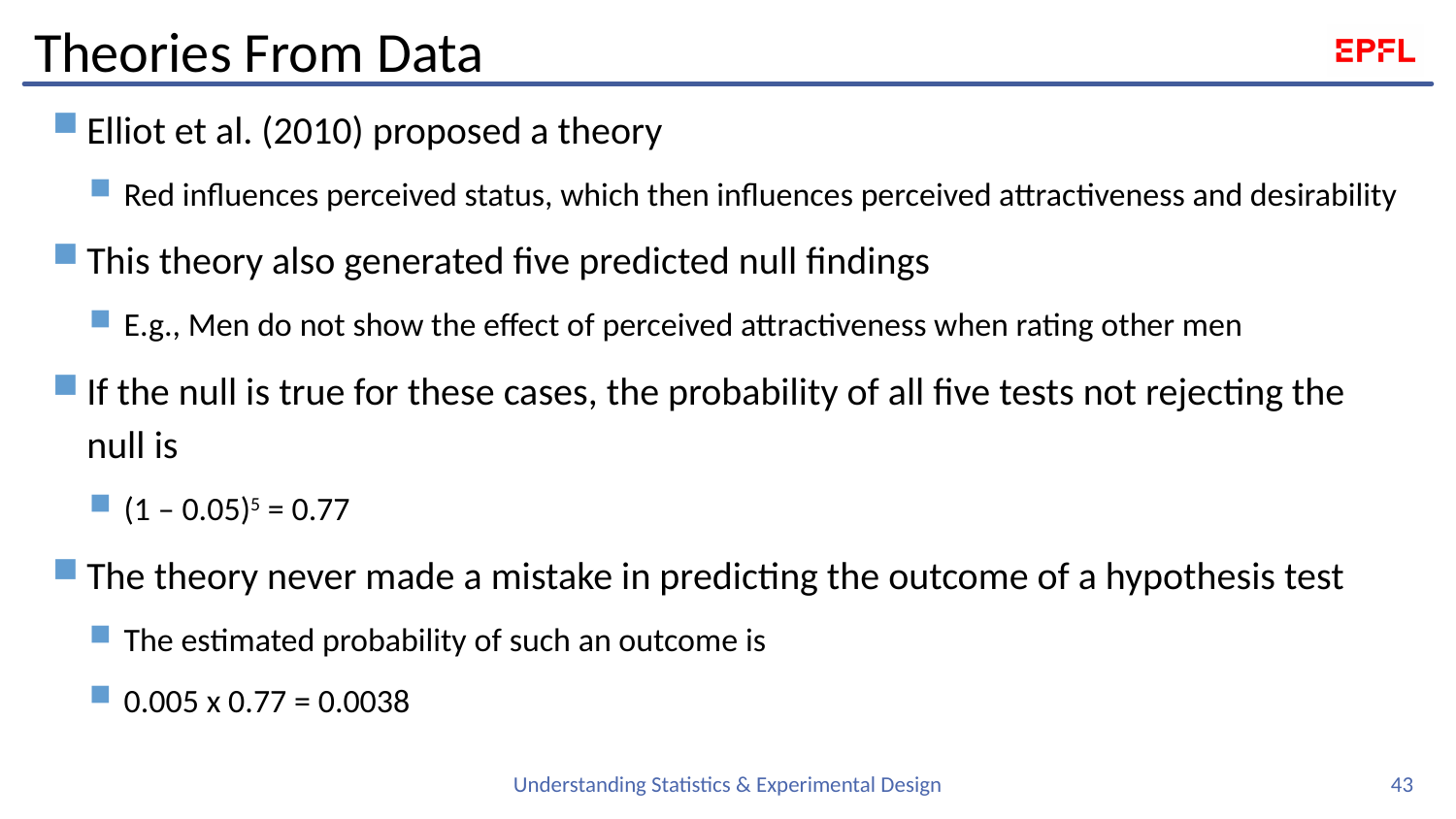

# Theories From Data
Elliot et al. (2010) proposed a theory
Red influences perceived status, which then influences perceived attractiveness and desirability
This theory also generated five predicted null findings
E.g., Men do not show the effect of perceived attractiveness when rating other men
If the null is true for these cases, the probability of all five tests not rejecting the null is
(1 – 0.05)5 = 0.77
The theory never made a mistake in predicting the outcome of a hypothesis test
The estimated probability of such an outcome is
0.005 x 0.77 = 0.0038